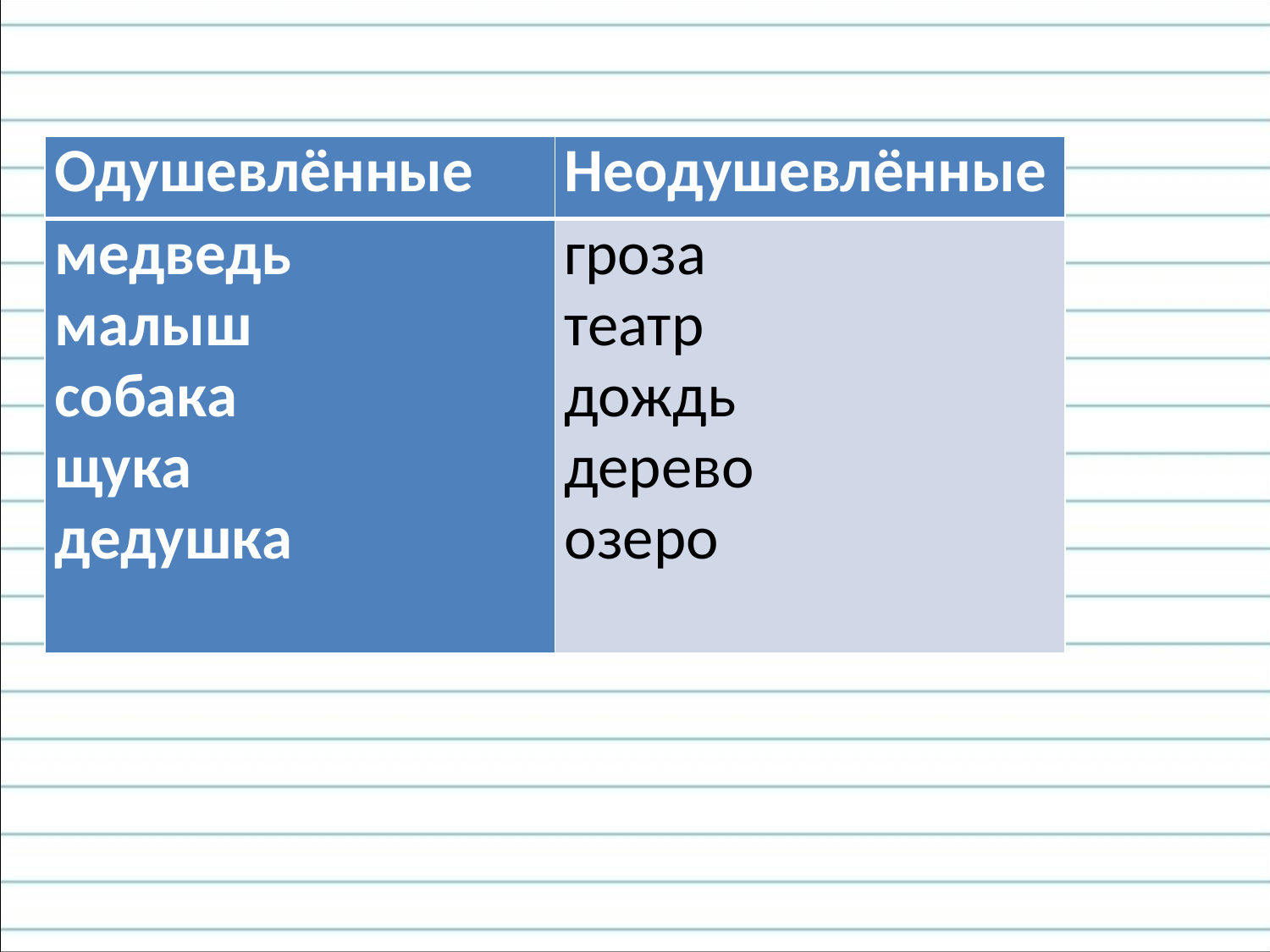

| Одушевлённые | Неодушевлённые |
| --- | --- |
| медведь малыш собака щука дедушка | гроза театр дождь дерево озеро |